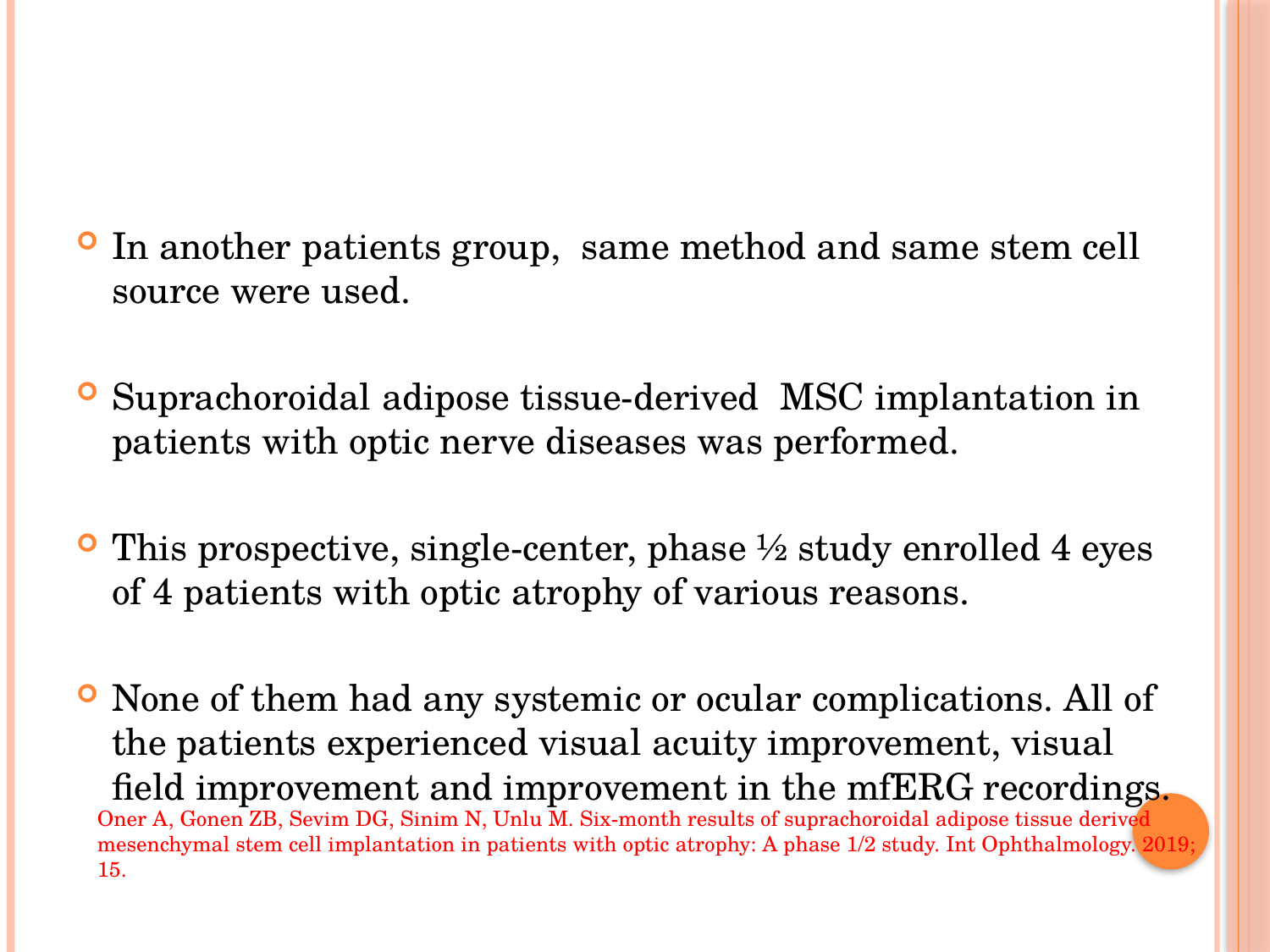

#
In another patients group,  same method and same stem cell source were used.

Suprachoroidal adipose tissue-derived  MSC implantation in patients with optic nerve diseases was performed.

This prospective, single-center, phase ½ study enrolled 4 eyes of 4 patients with optic atrophy of various reasons.

None of them had any systemic or ocular complications. All of the patients experienced visual acuity improvement, visual field improvement and improvement in the mfERG recordings.

Oner A, Gonen ZB, Sevim DG, Sinim N, Unlu M. Six-month results of suprachoroidal adipose tissue derived mesenchymal stem cell implantation in patients with optic atrophy: A phase 1/2 study. Int Ophthalmology. 2019; 15.